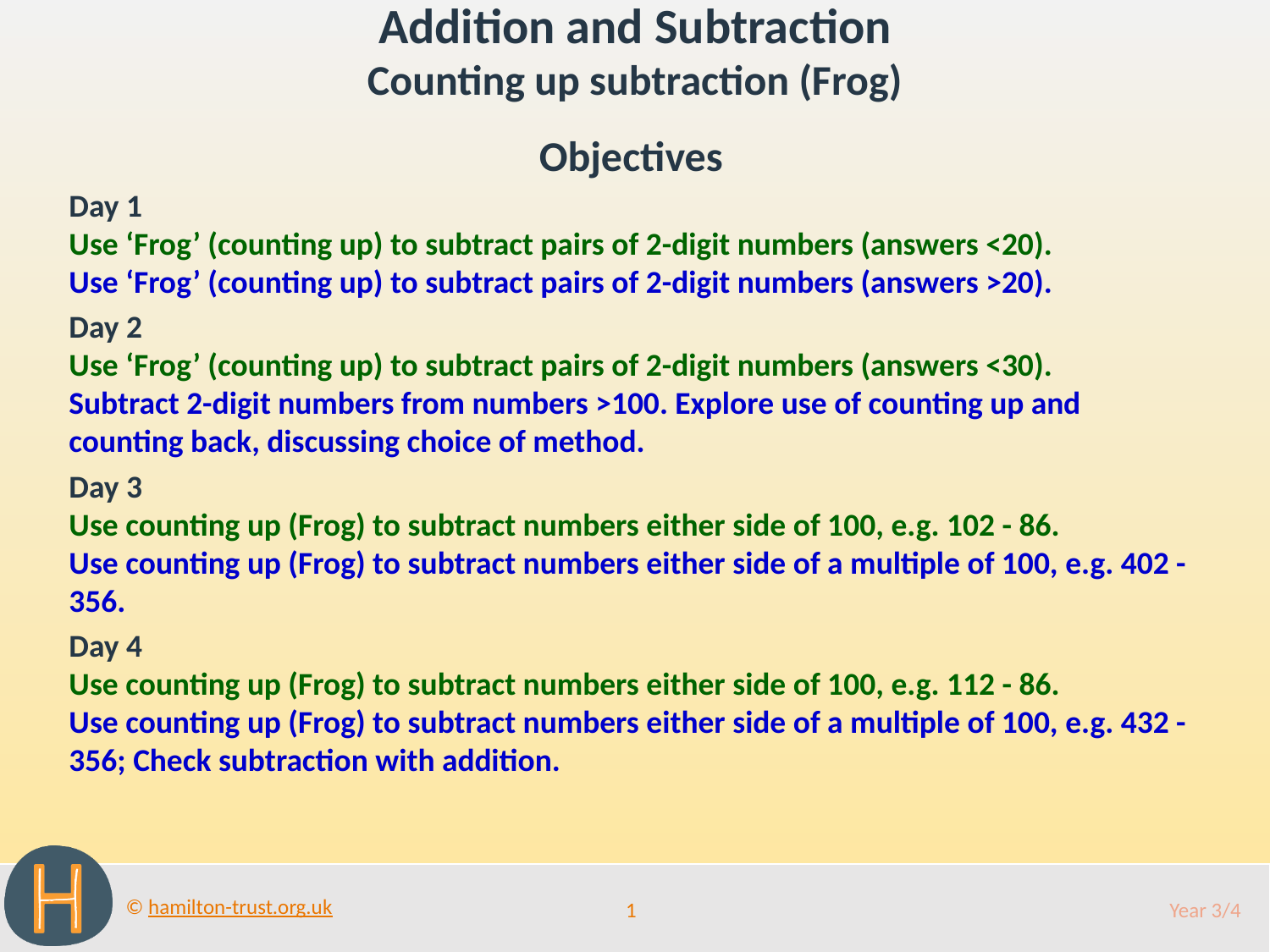

Addition and Subtraction
Counting up subtraction (Frog)
Objectives
Day 1
Use ‘Frog’ (counting up) to subtract pairs of 2-digit numbers (answers <20).
Use ‘Frog’ (counting up) to subtract pairs of 2-digit numbers (answers >20).
Day 2
Use ‘Frog’ (counting up) to subtract pairs of 2-digit numbers (answers <30).
Subtract 2-digit numbers from numbers >100. Explore use of counting up and counting back, discussing choice of method.
Day 3
Use counting up (Frog) to subtract numbers either side of 100, e.g. 102 - 86.
Use counting up (Frog) to subtract numbers either side of a multiple of 100, e.g. 402 - 356.
Day 4
Use counting up (Frog) to subtract numbers either side of 100, e.g. 112 - 86.
Use counting up (Frog) to subtract numbers either side of a multiple of 100, e.g. 432 - 356; Check subtraction with addition.
1
Year 3/4